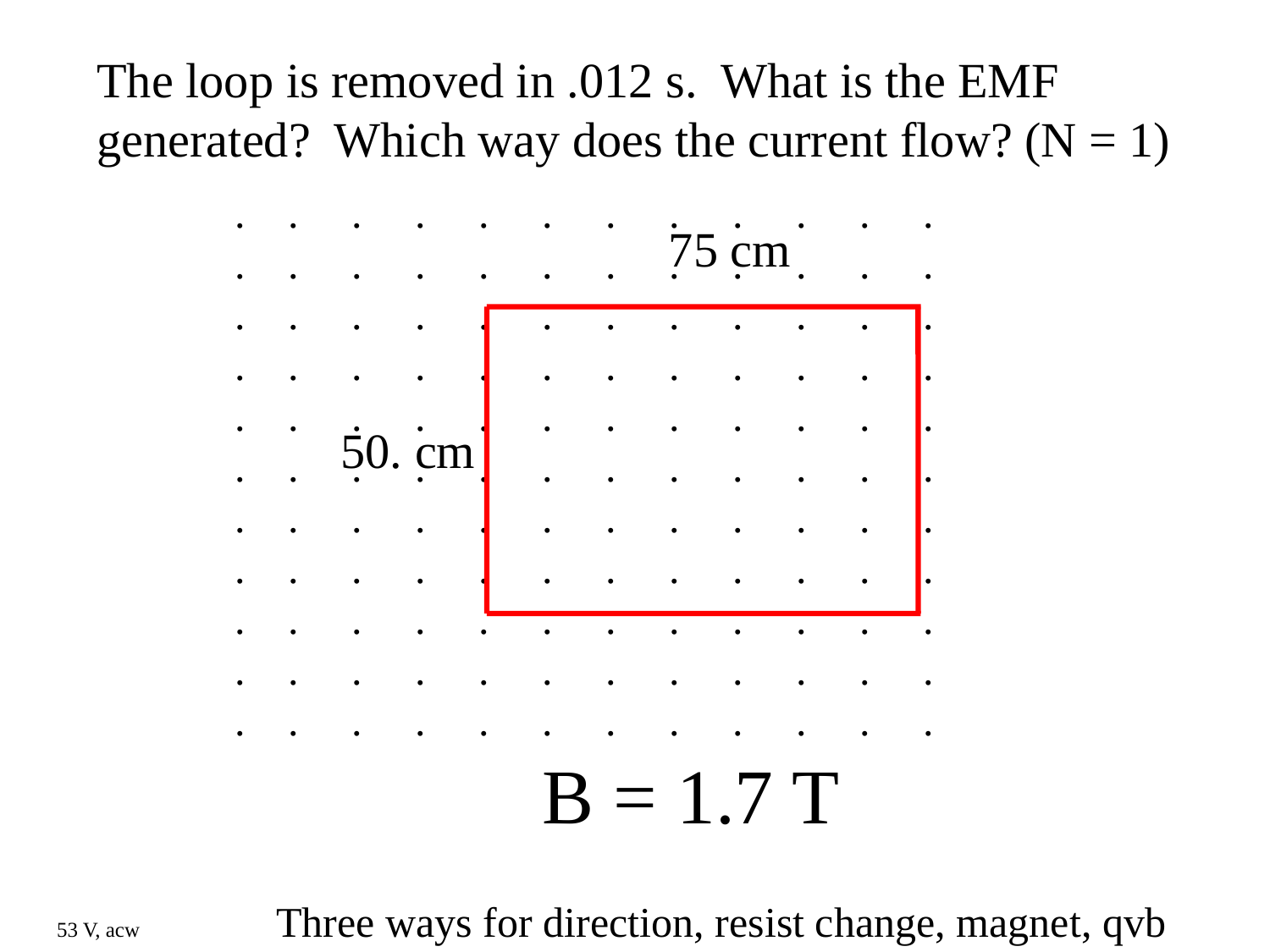

The loop is removed in .012 s.  What is the EMF generated?  Which way does the current flow? (N = 1)
.    .     .     .     .     .     .     .     .     .     .     .
.    .     .     .     .     .     .     .     .     .     .     .
.    .     .     .     .     .     .     .     .     .     .     .
.    .     .     .     .     .     .     .     .     .     .     .
.    .     .     .     .     .     .     .     .     .     .     .
.    .     .     .     .     .     .     .     .     .     .     .
.    .     .     .     .     .     .     .     .     .     .     .
.    .     .     .     .     .     .     .     .     .     .     .
.    .     .     .     .     .     .     .     .     .     .     .
.    .     .     .     .     .     .     .     .     .     .     .
.    .     .     .     .     .     .     .     .     .     .     .
75 cm

50. cm

B = 1.7 T
Three ways for direction, resist change, magnet, qvb
53 V, acw